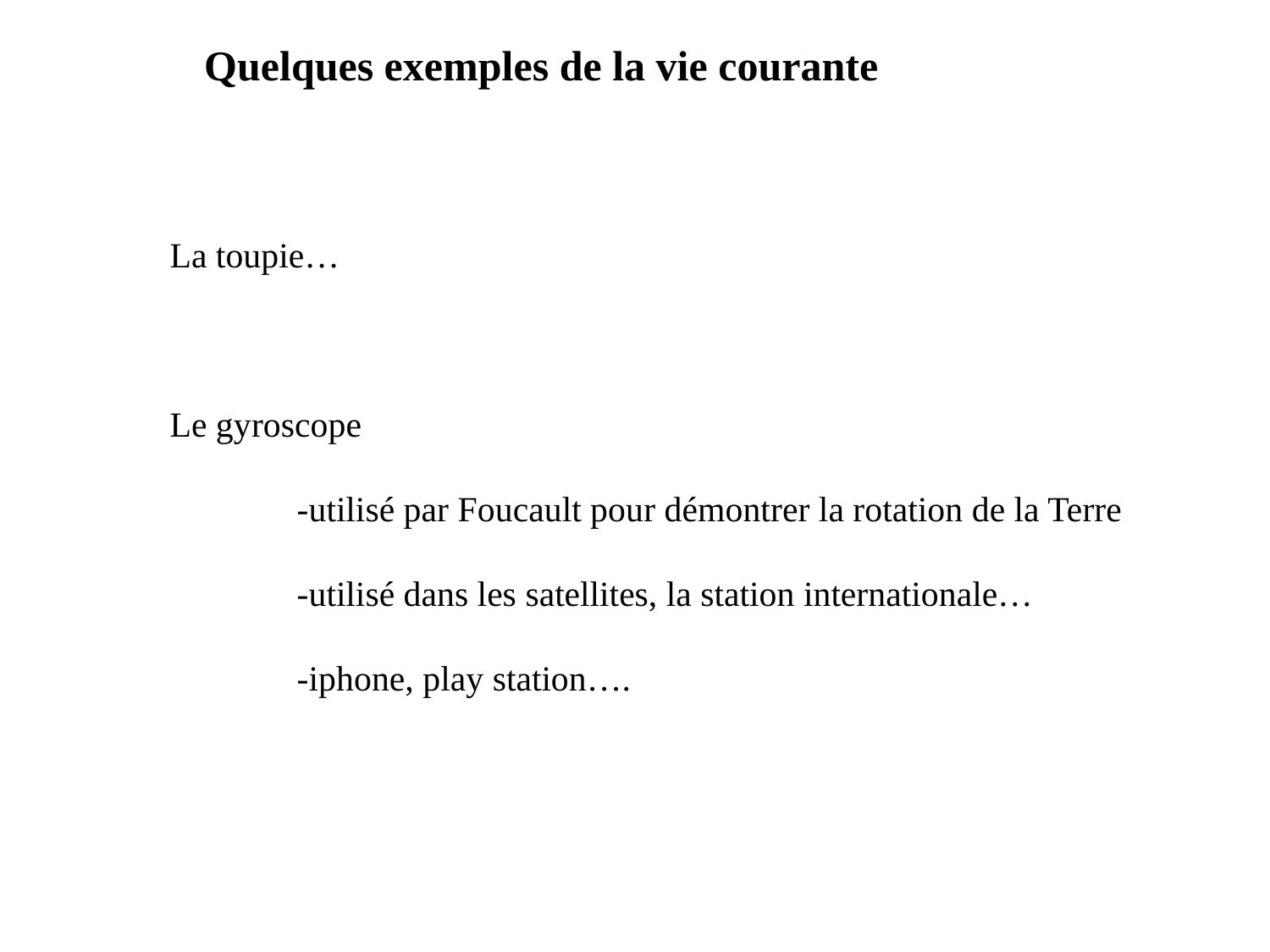

Quelques exemples de la vie courante
La toupie…

Le gyroscope

	-utilisé par Foucault pour démontrer la rotation de la Terre

	-utilisé dans les satellites, la station internationale…

	-iphone, play station….